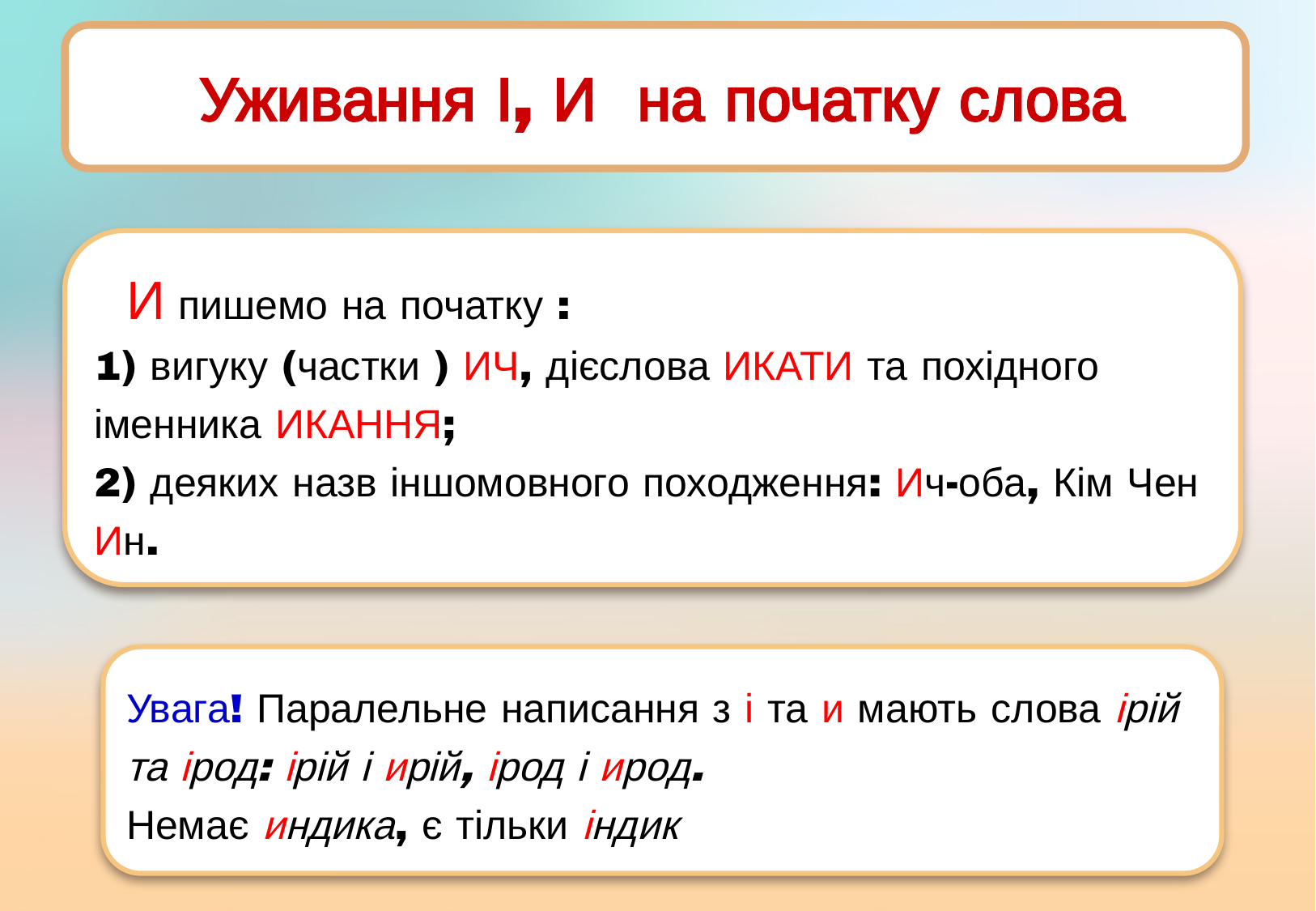

Уживання І, И  на початку слова
И И пишемо на початку :
1) вигуку (частки ) ИЧ, дієслова ИКАТИ та похідного іменника ИКАННЯ;
2) деяких назв іншомовного походження: Ич-оба, Кім Чен Ин.
Увага! Паралельне написання з і та и мають слова ірій та ірод: ірій і ирій, ірод і ирод.
Немає индика, є тільки індик